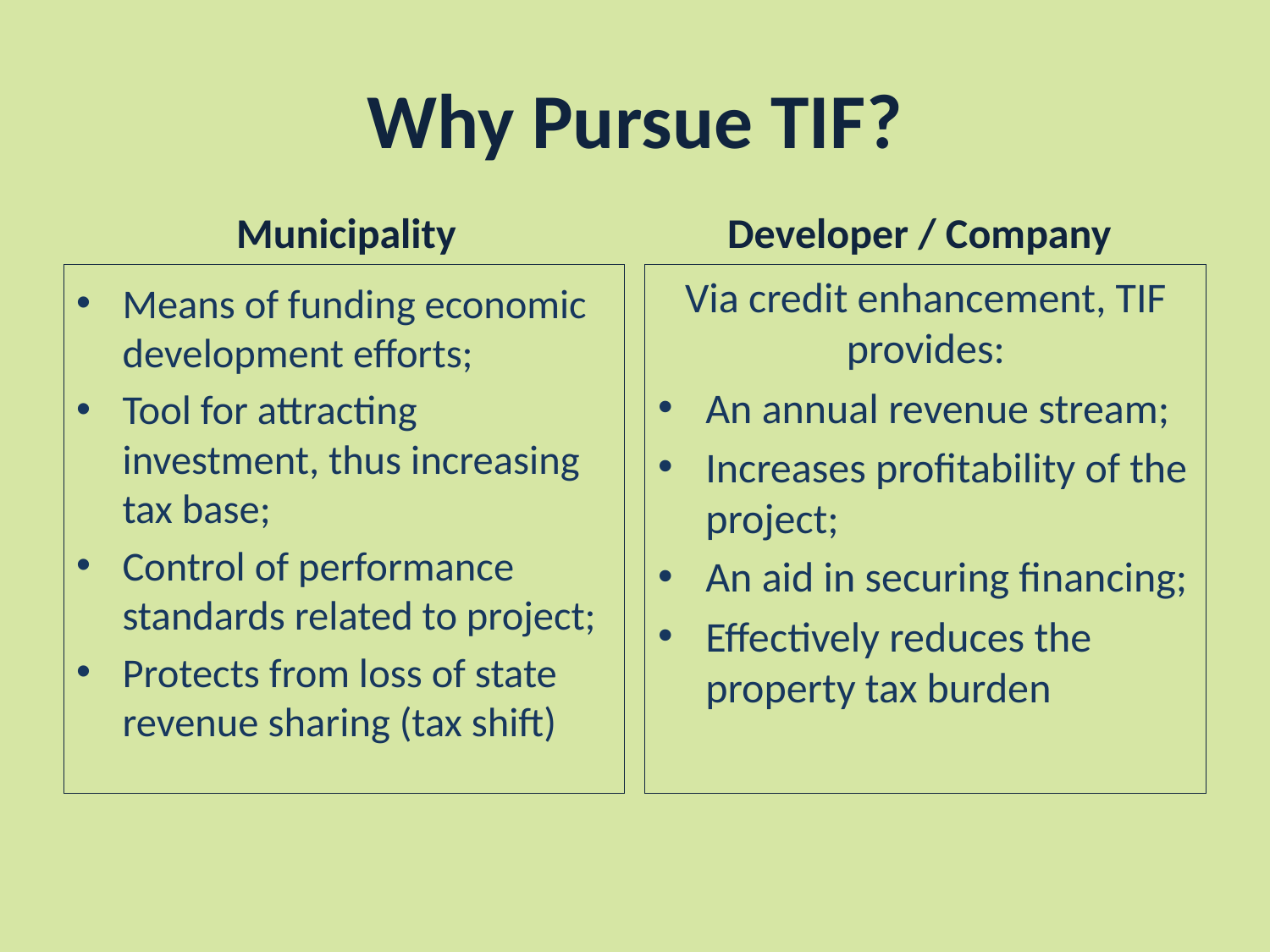

# Why Pursue TIF?
Municipality

Developer / Company
Means of funding economic development efforts;
Tool for attracting investment, thus increasing tax base;
Control of performance standards related to project;
Protects from loss of state revenue sharing (tax shift)
Via credit enhancement, TIF provides:
An annual revenue stream;
Increases profitability of the project;
An aid in securing financing;
Effectively reduces the property tax burden